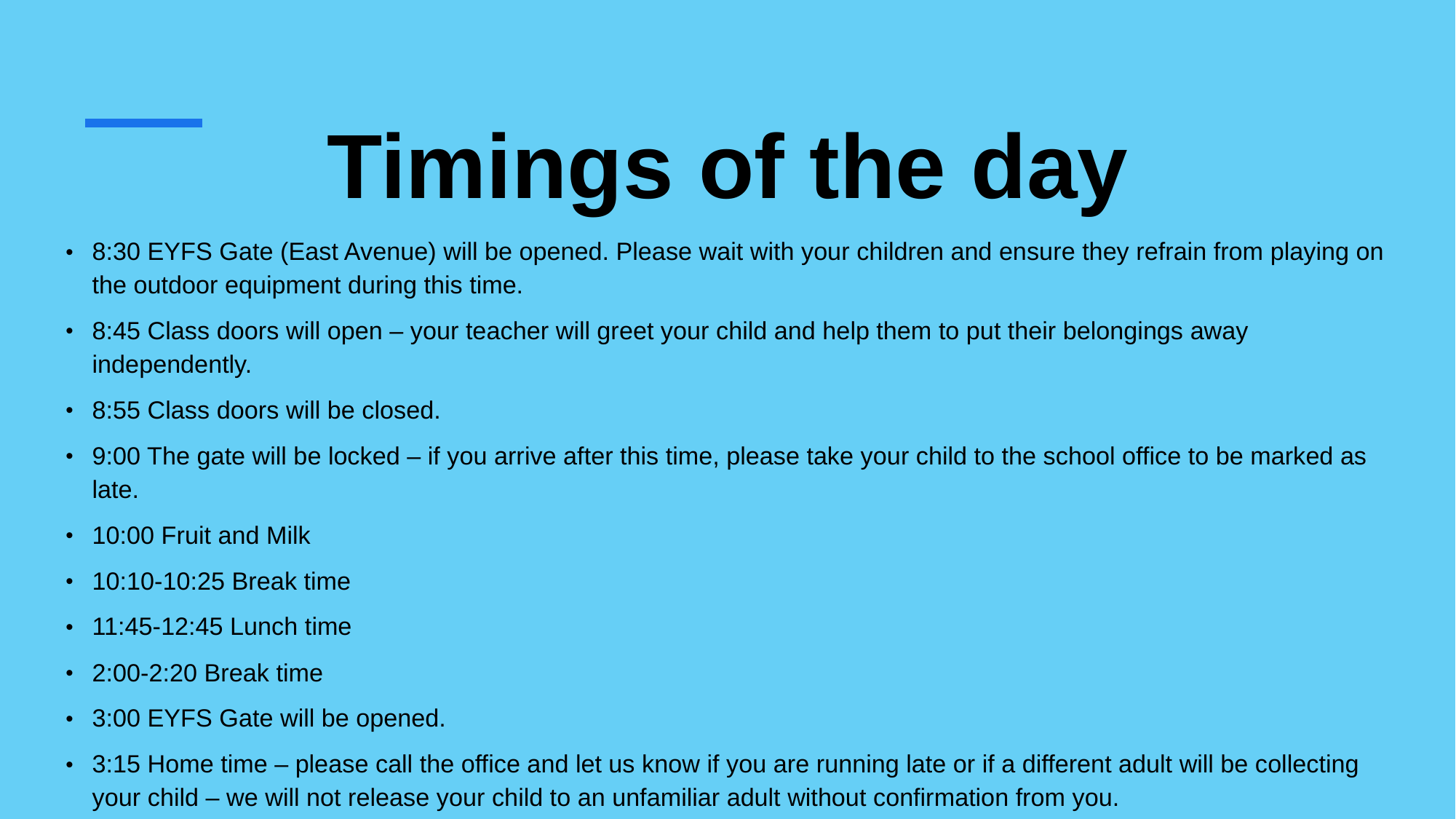

# Timings of the day
8:30 EYFS Gate (East Avenue) will be opened. Please wait with your children and ensure they refrain from playing on the outdoor equipment during this time.
8:45 Class doors will open – your teacher will greet your child and help them to put their belongings away independently.
8:55 Class doors will be closed.
9:00 The gate will be locked – if you arrive after this time, please take your child to the school office to be marked as late.
10:00 Fruit and Milk
10:10-10:25 Break time
11:45-12:45 Lunch time
2:00-2:20 Break time
3:00 EYFS Gate will be opened.
3:15 Home time – please call the office and let us know if you are running late or if a different adult will be collecting your child – we will not release your child to an unfamiliar adult without confirmation from you.